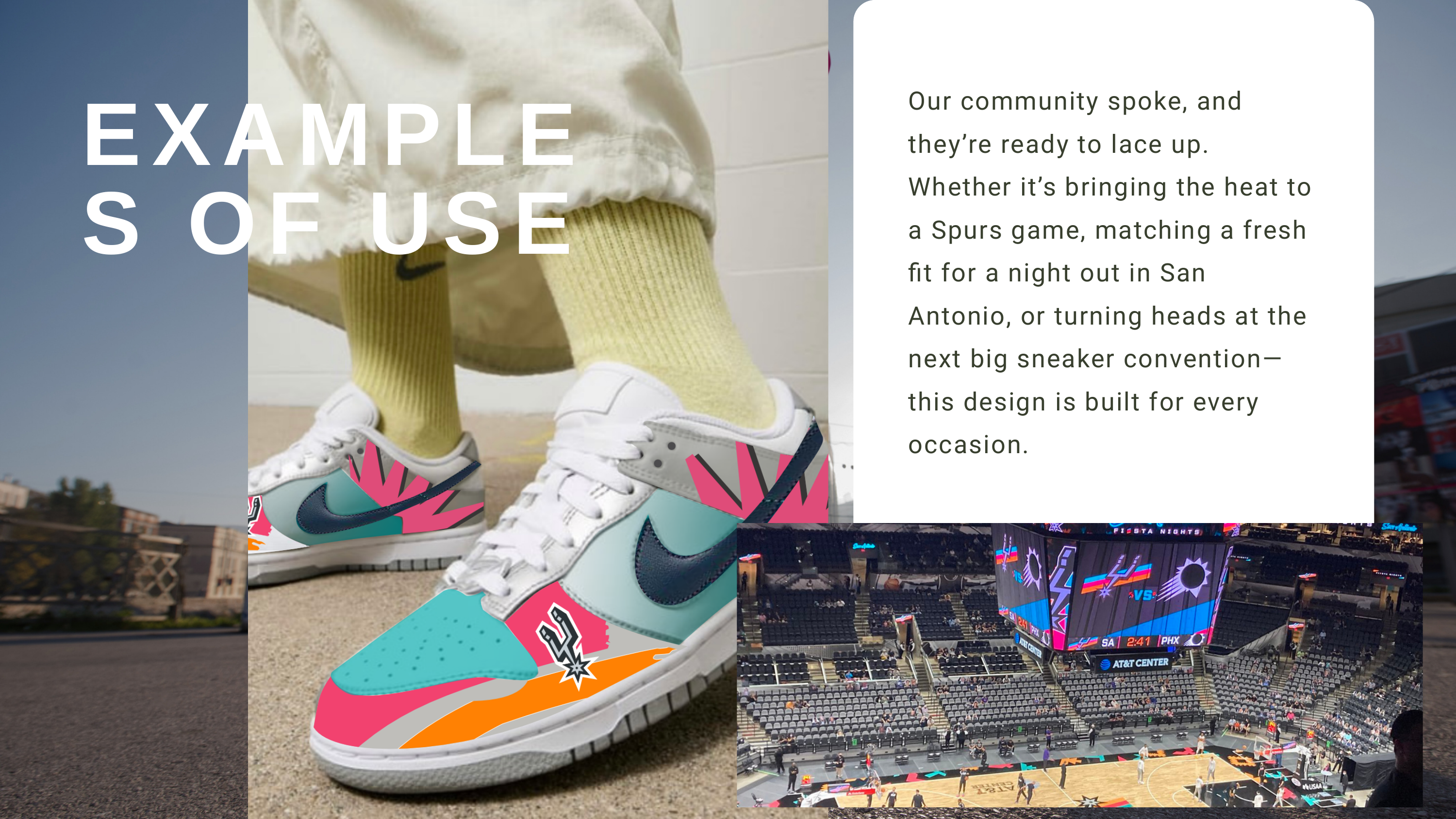

Our community spoke, and they’re ready to lace up. Whether it’s bringing the heat to a Spurs game, matching a fresh fit for a night out in San Antonio, or turning heads at the next big sneaker convention—this design is built for every occasion.
EXAMPLES OF USE